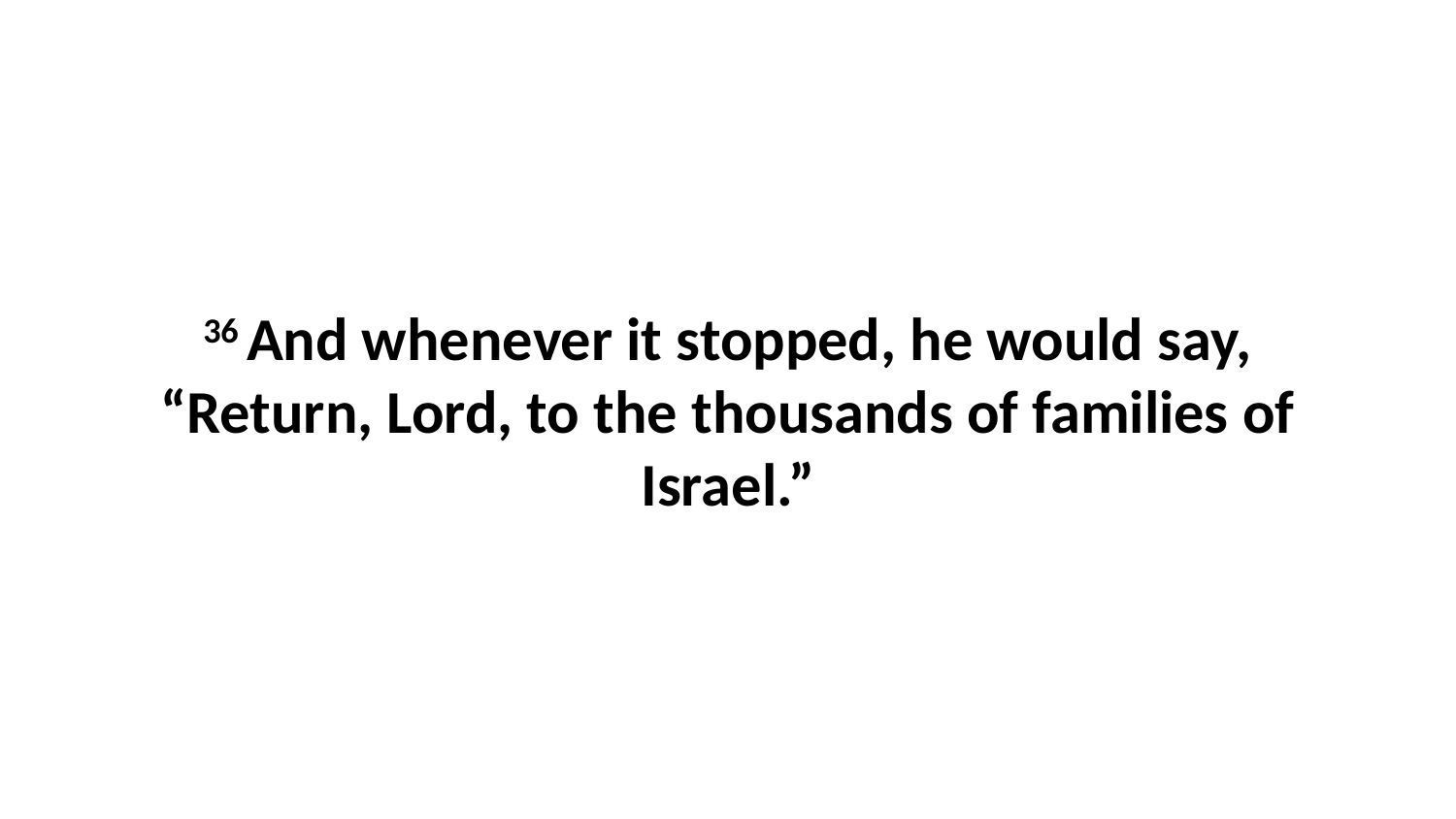

36 And whenever it stopped, he would say, “Return, Lord, to the thousands of families of Israel.”